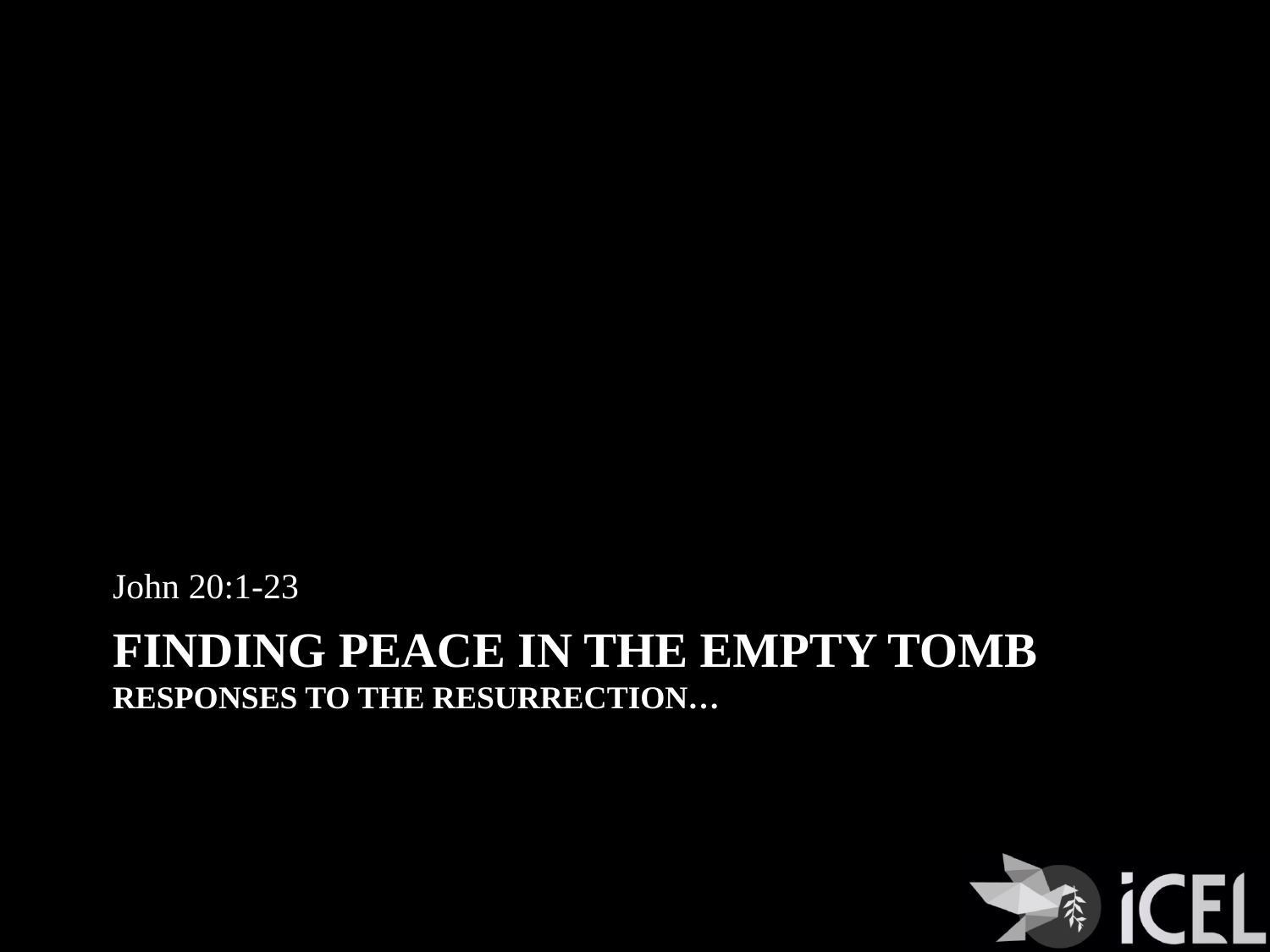

John 20:1-23
# Finding Peace in the Empty Tomb Responses to the Resurrection…